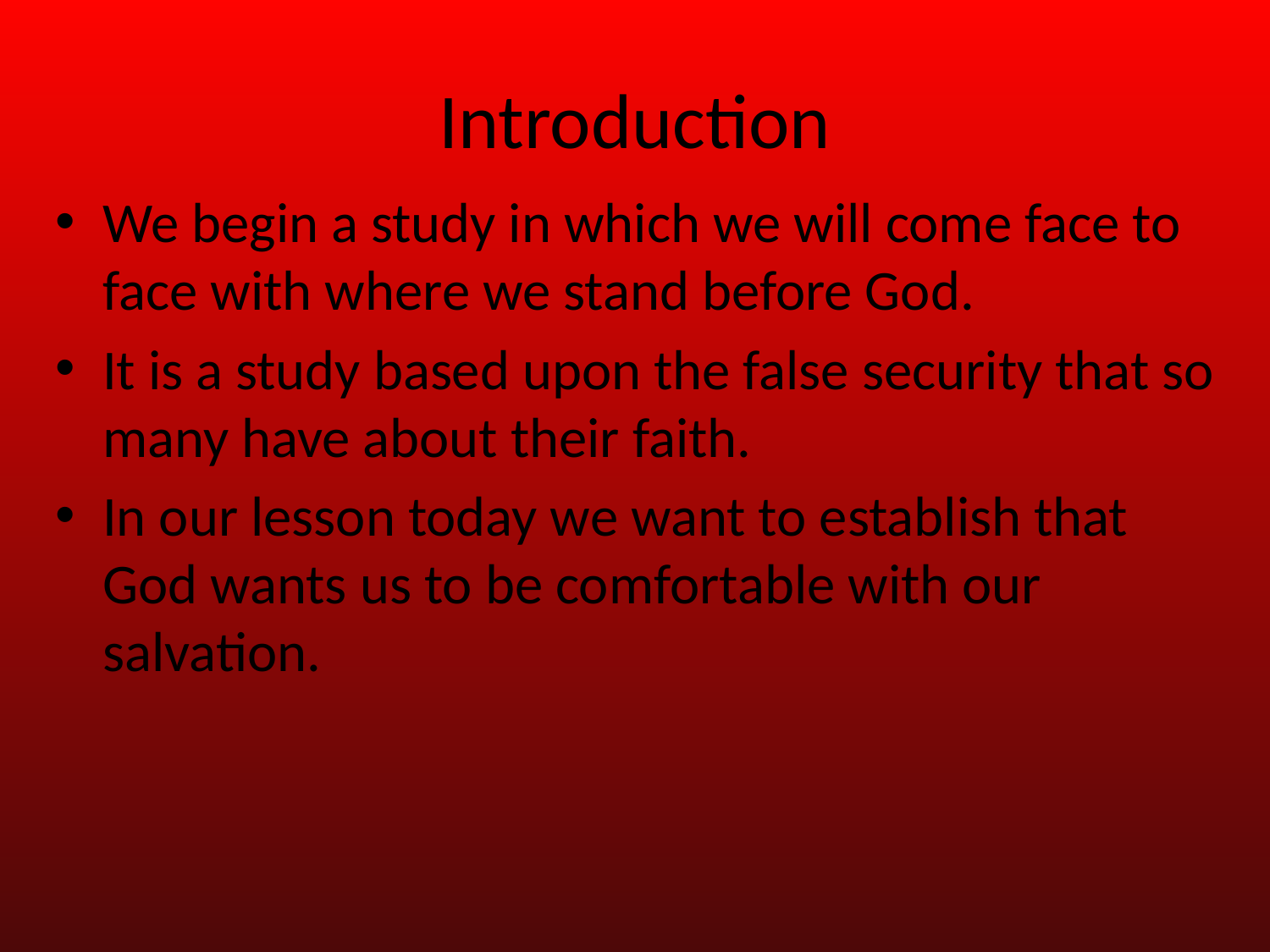

# Introduction
We begin a study in which we will come face to face with where we stand before God.
It is a study based upon the false security that so many have about their faith.
In our lesson today we want to establish that God wants us to be comfortable with our salvation.